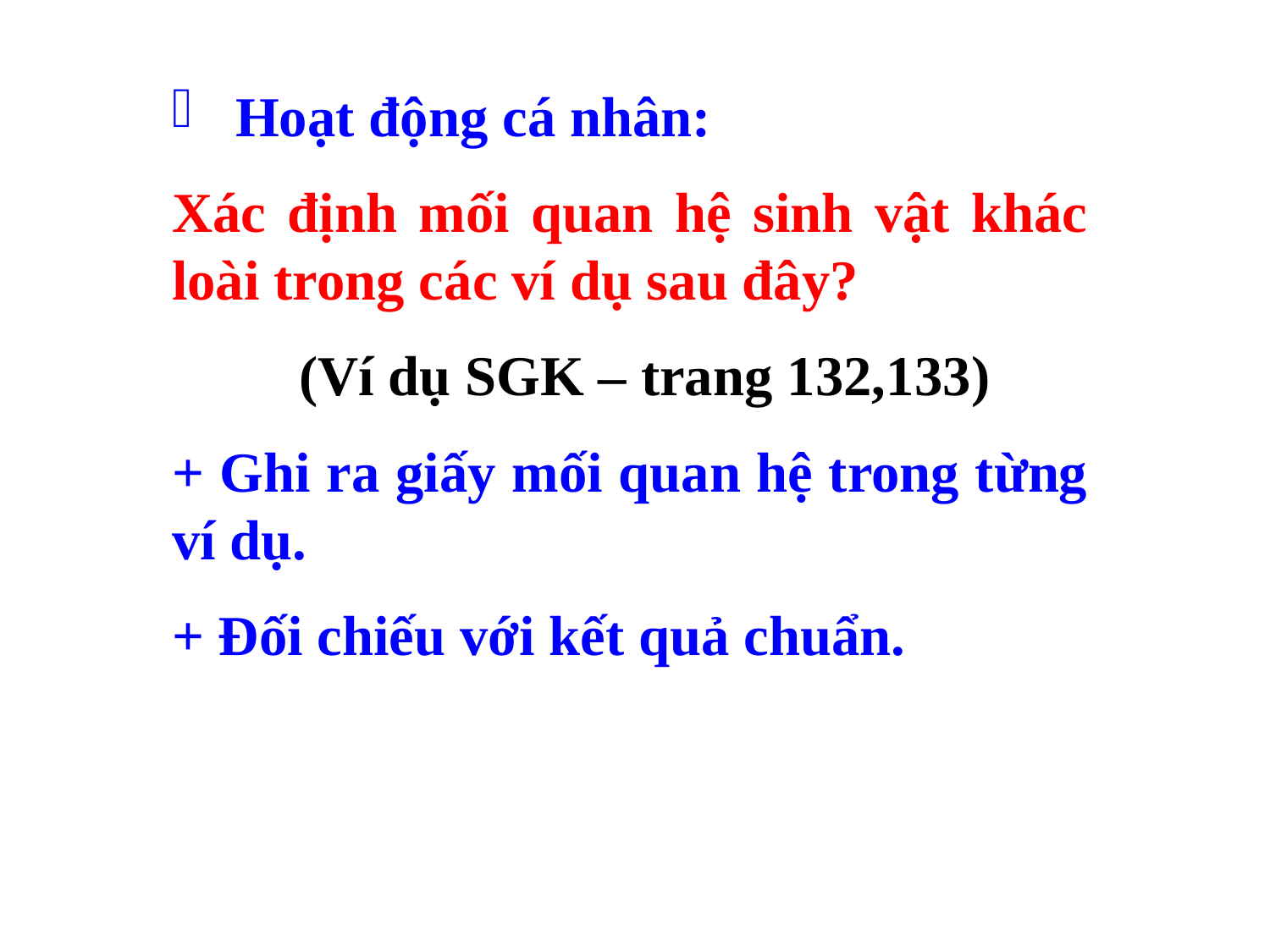

Hoạt động cá nhân:
Xác định mối quan hệ sinh vật khác loài trong các ví dụ sau đây?
	(Ví dụ SGK – trang 132,133)
+ Ghi ra giấy mối quan hệ trong từng ví dụ.
+ Đối chiếu với kết quả chuẩn.